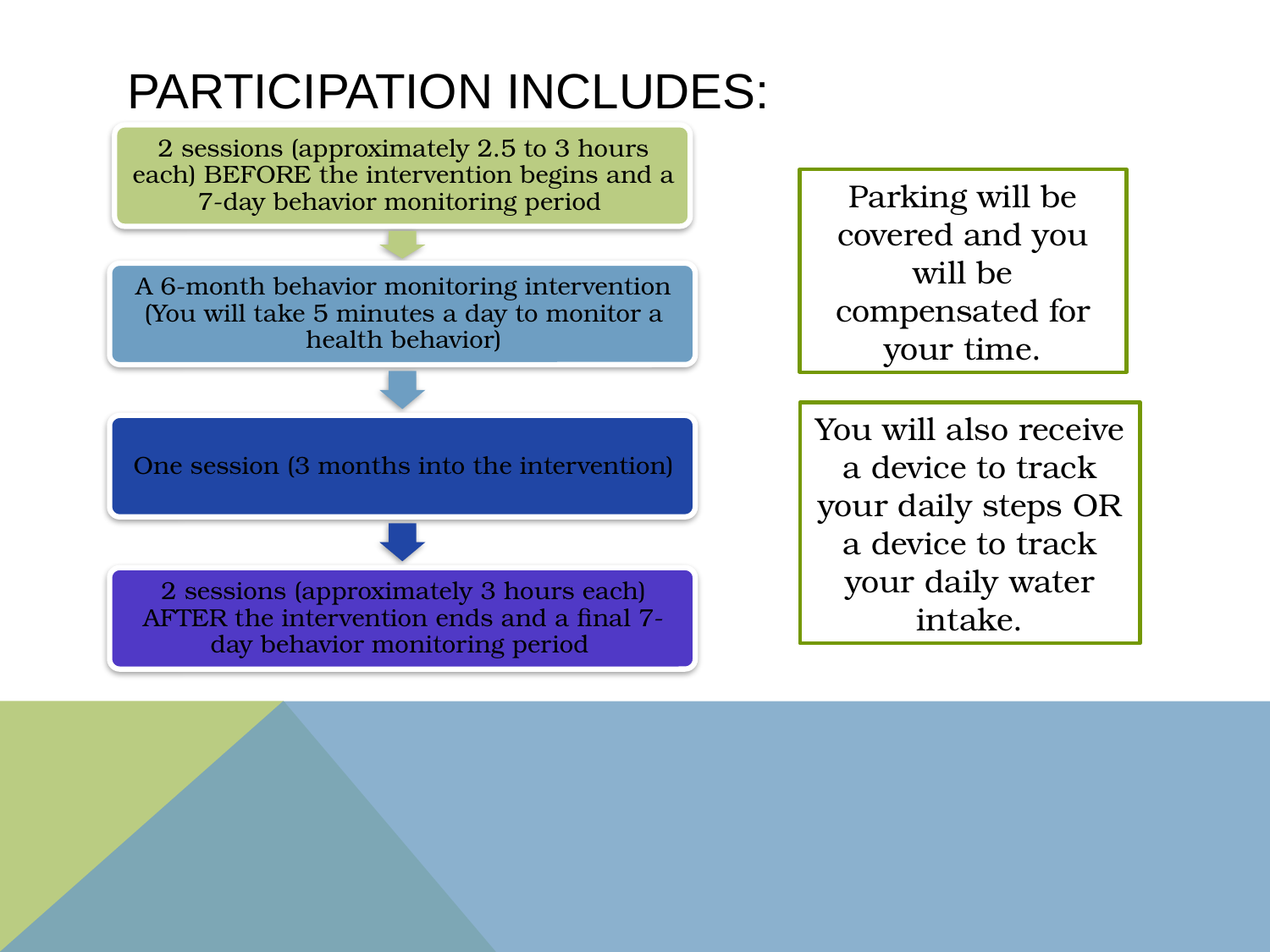

# Participation Includes:
2 sessions (approximately 2.5 to 3 hours each) BEFORE the intervention begins and a 7-day behavior monitoring period

A 6-month behavior monitoring intervention (You will take 5 minutes a day to monitor a health behavior)

One session (3 months into the intervention)

2 sessions (approximately 3 hours each) AFTER the intervention ends and a final 7-day behavior monitoring period
Parking will be covered and you will be compensated for your time.
You will also receive a device to track your daily steps OR a device to track your daily water intake.